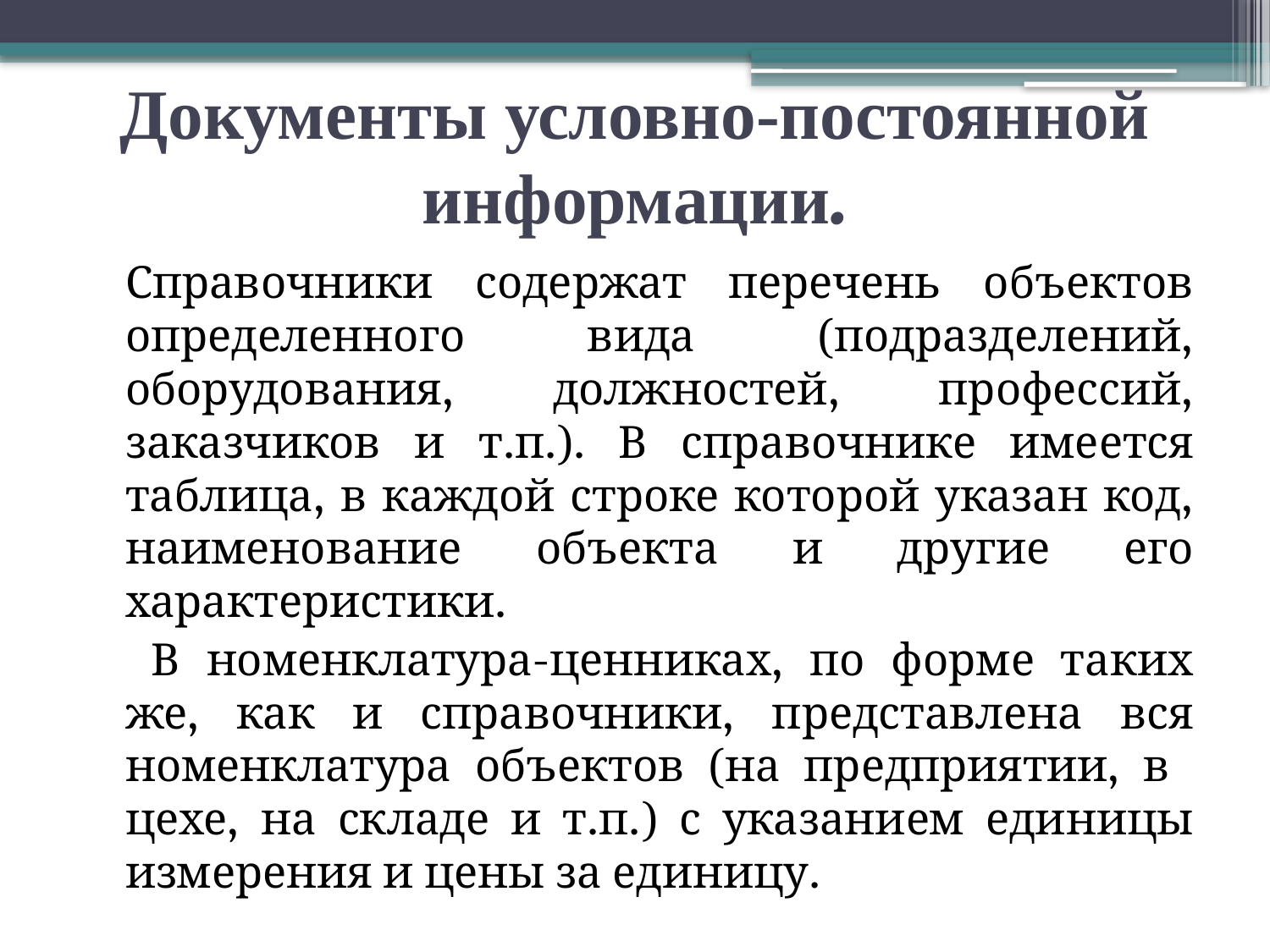

# Документы условно-постоянной информации.
		Справочники содержат перечень объектов определенного вида (подразделений, оборудования, должностей, профессий, заказчиков и т.п.). В справочнике имеется таблица, в каждой строке которой указан код, наименование объекта и другие его характеристики.
		 В номенклатура-ценниках, по форме таких же, как и справочники, представлена вся номенклатура объектов (на предприятии, в  цехе, на складе и т.п.) с указанием единицы измерения и цены за единицу.